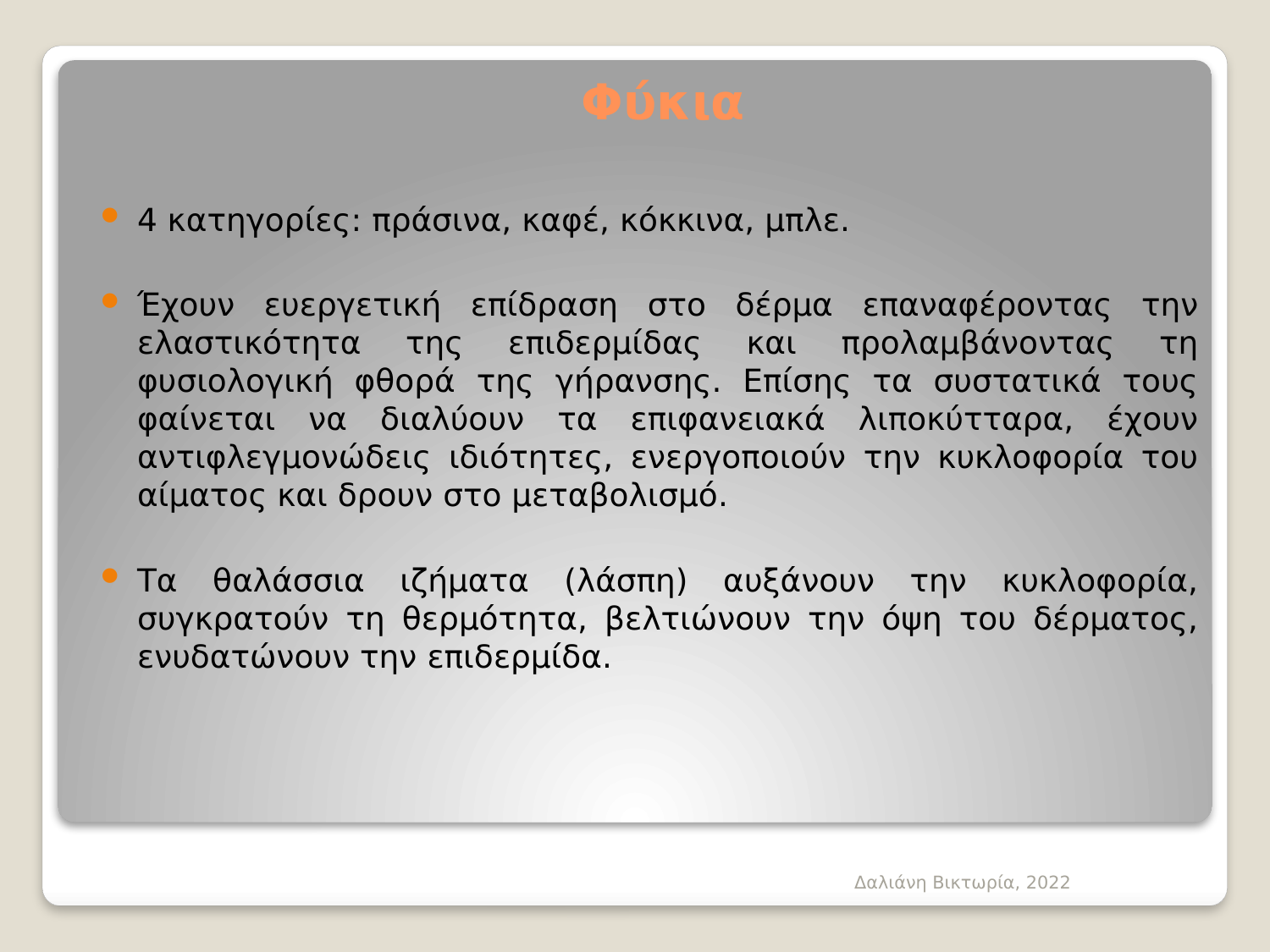

# Φύκια

4 κατηγορίες: πράσινα, καφέ, κόκκινα, μπλε.

Έχουν ευεργετική επίδραση στο δέρμα επαναφέροντας την ελαστικότητα της επιδερμίδας και προλαμβάνοντας τη φυσιολογική φθορά της γήρανσης. Επίσης τα συστατικά τους φαίνεται να διαλύουν τα επιφανειακά λιποκύτταρα, έχουν αντιφλεγμονώδεις ιδιότητες, ενεργοποιούν την κυκλοφορία του αίματος και δρουν στο μεταβολισμό.

Τα θαλάσσια ιζήματα (λάσπη) αυξάνουν την κυκλοφορία, συγκρατούν τη θερμότητα, βελτιώνουν την όψη του δέρματος, ενυδατώνουν την επιδερμίδα.

Δαλιάνη Βικτωρία, 2022